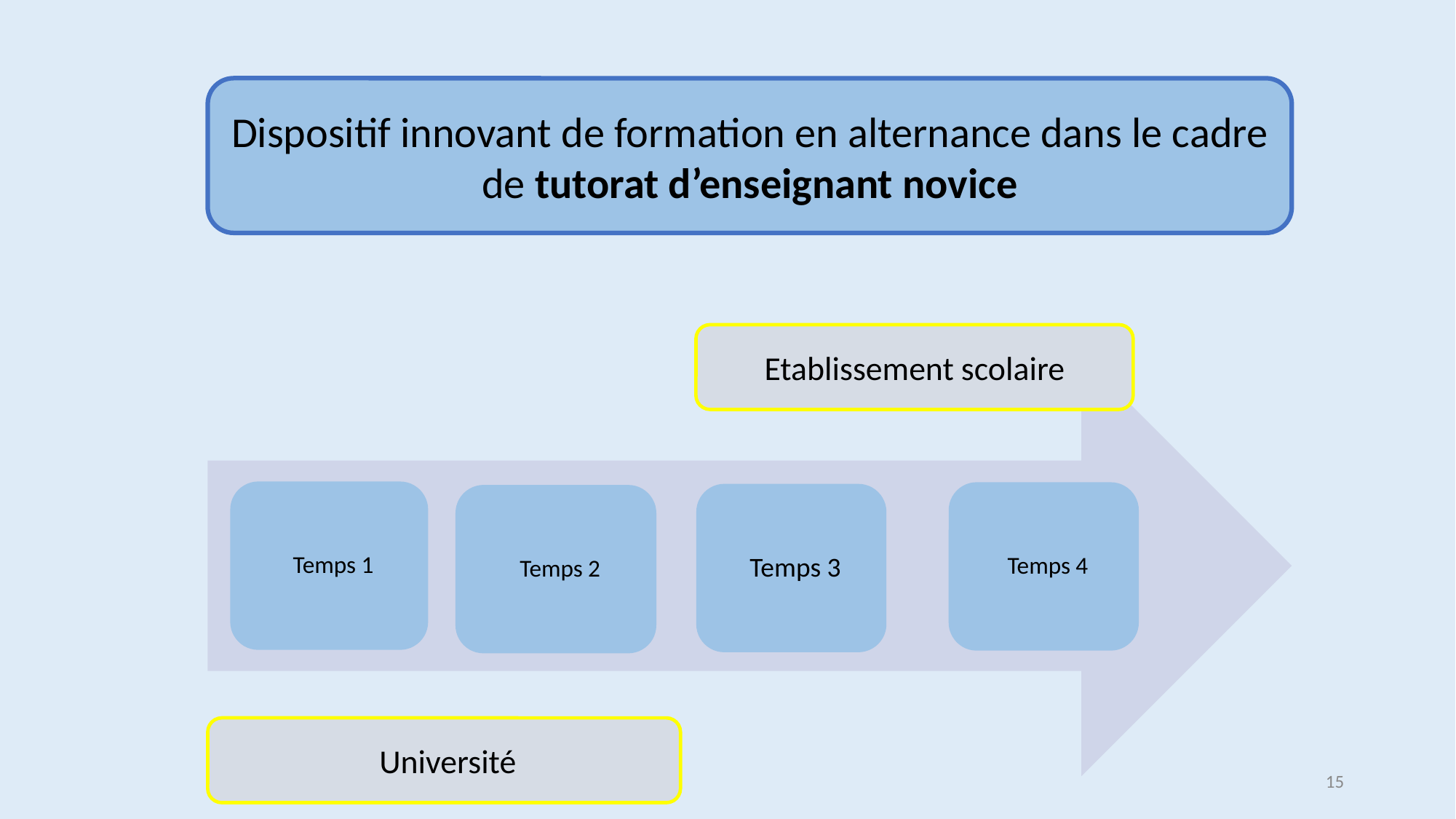

Dispositif innovant de formation en alternance dans le cadre de tutorat d’enseignant novice
Etablissement scolaire
Temps 1
Temps 2
Temps 3
Temps 4
 Université
15